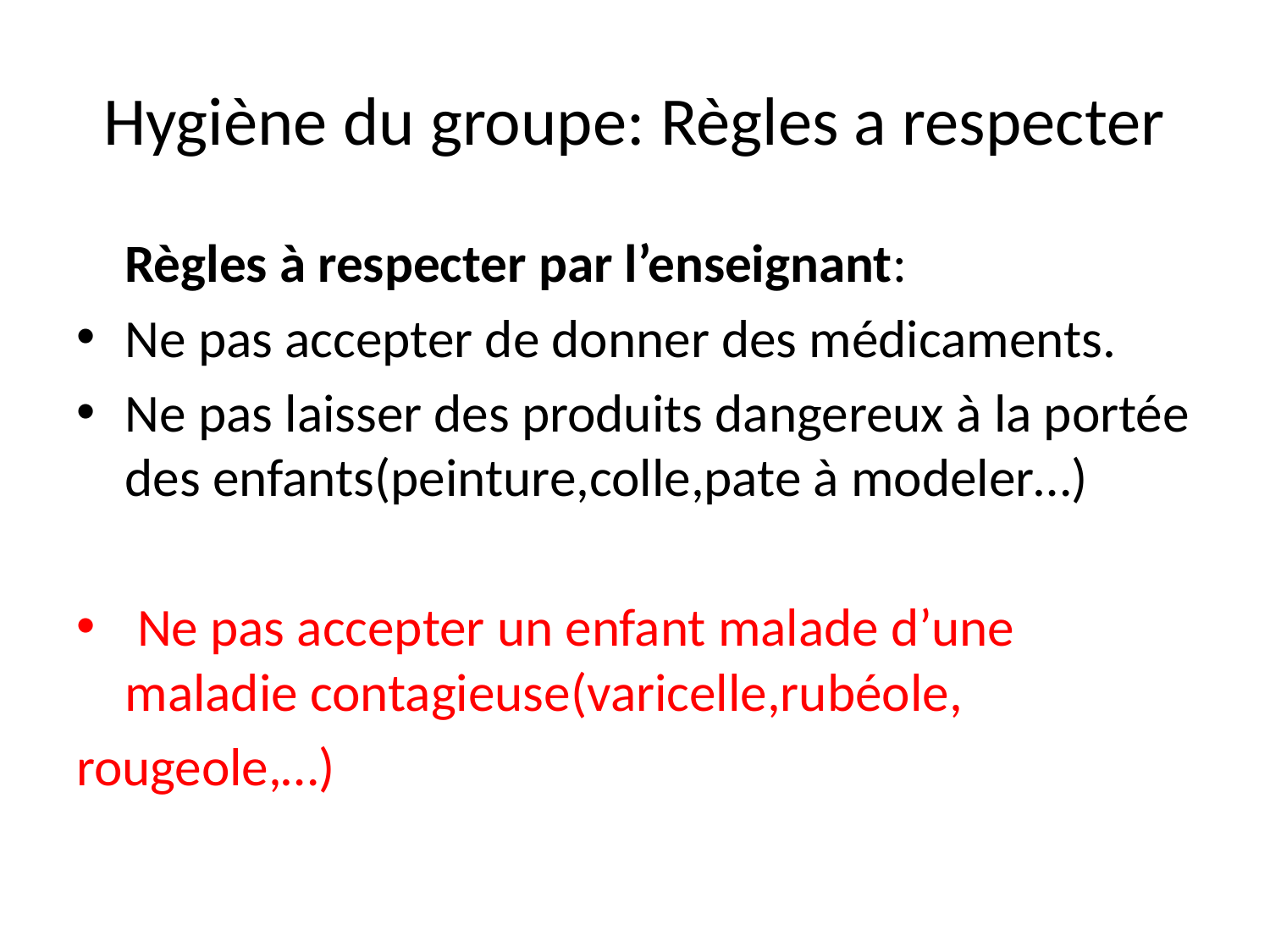

# Hygiène du groupe: Règles a respecter
    Règles à respecter par l’enseignant:
Ne pas accepter de donner des médicaments.
Ne pas laisser des produits dangereux à la portée des enfants(peinture,colle,pate à modeler…)

 Ne pas accepter un enfant malade d’une maladie contagieuse(varicelle,rubéole,
rougeole,…)